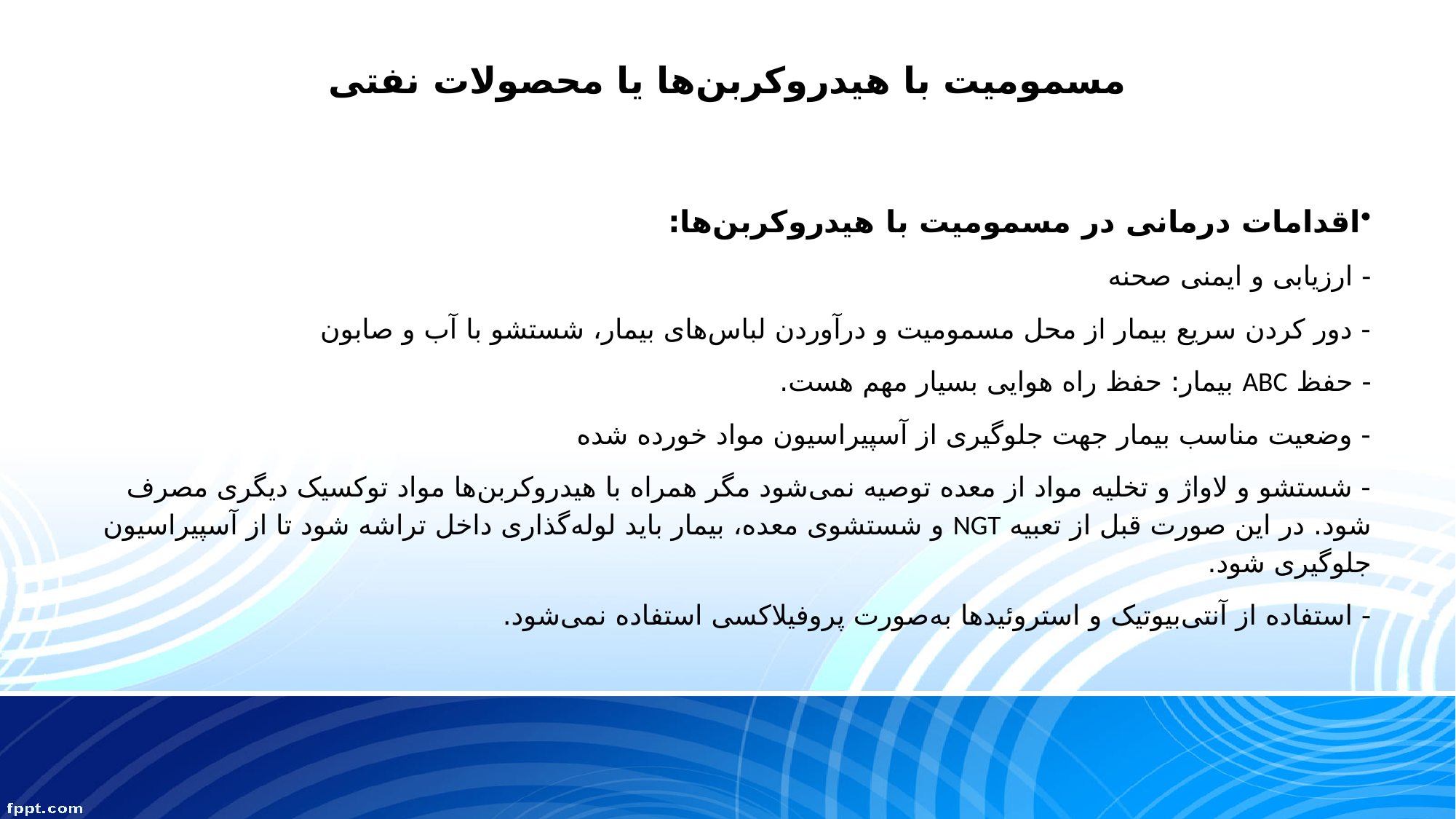

# مسمومیت با هیدروکربن‌ها یا محصولات نفتی
اقدامات درمانی در مسمومیت با هیدروکربن‌ها:
- ارزیابی و ایمنی صحنه
- دور کردن سریع بیمار از محل مسمومیت و درآوردن لباس‌های بیمار، شستشو با آب و صابون
- حفظ ABC بیمار: حفظ راه هوایی بسیار مهم هست.
- وضعیت مناسب بیمار جهت جلوگیری از آسپیراسیون مواد خورده شده
- شستشو و لاواژ و تخلیه مواد از معده توصیه نمی‌شود مگر همراه با هیدروکربن‌ها مواد توکسیک دیگری مصرف شود. در این صورت قبل از تعبیه NGT و شستشوی معده، بیمار باید لوله‌گذاری داخل تراشه شود تا از آسپیراسیون جلوگیری شود.
- استفاده از آنتی‌بیوتیک و استروئیدها به‌صورت پروفیلاکسی استفاده نمی‌شود.